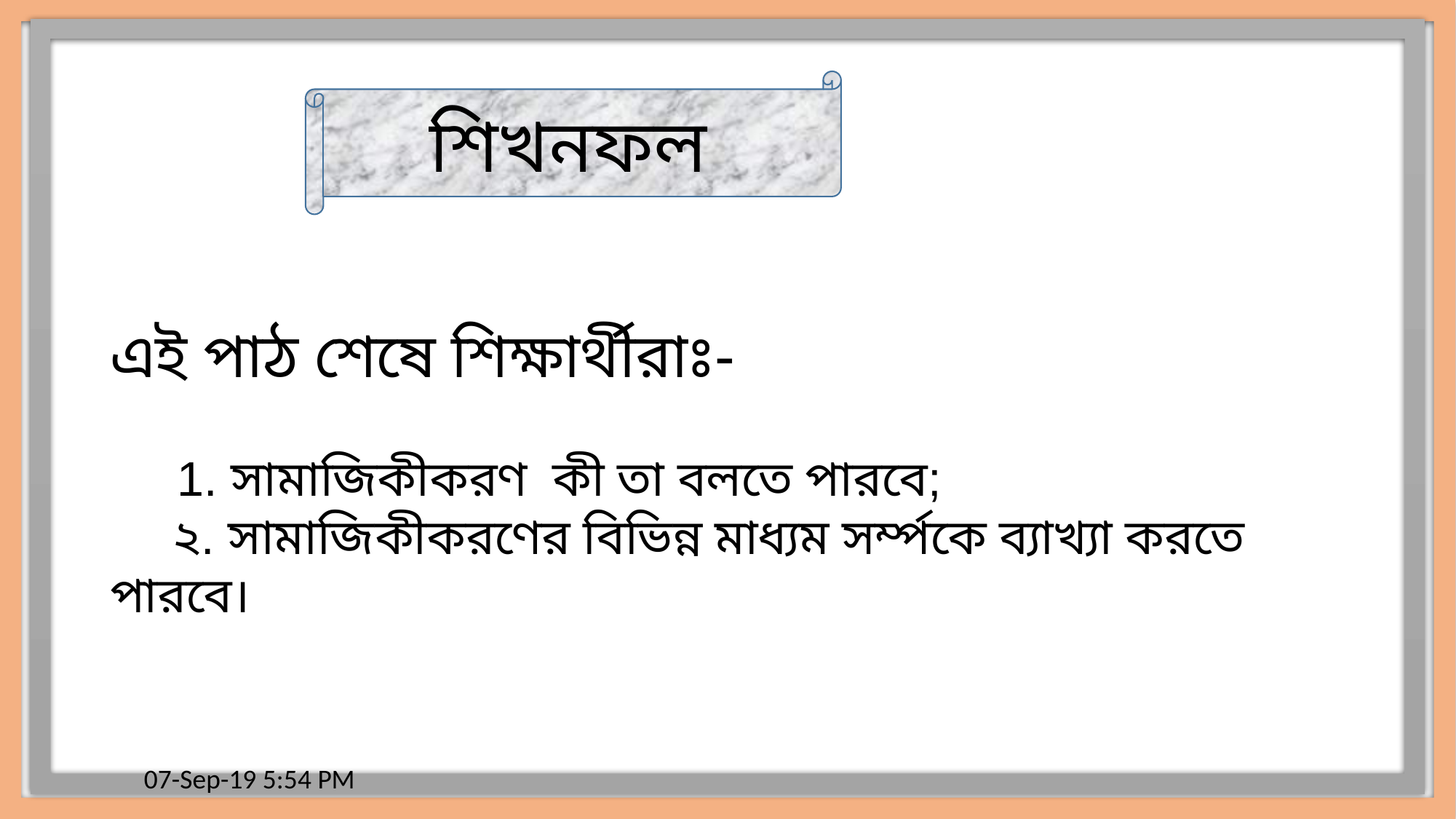

শিখনফল
এই পাঠ শেষে শিক্ষার্থীরাঃ-
     1. সামাজিকীকরণ  কী তা বলতে পারবে;
     ২. সামাজিকীকরণের বিভিন্ন মাধ্যম সর্ম্পকে ব্যাখ্যা করতে পারবে।

07-Sep-19 5:54 PM